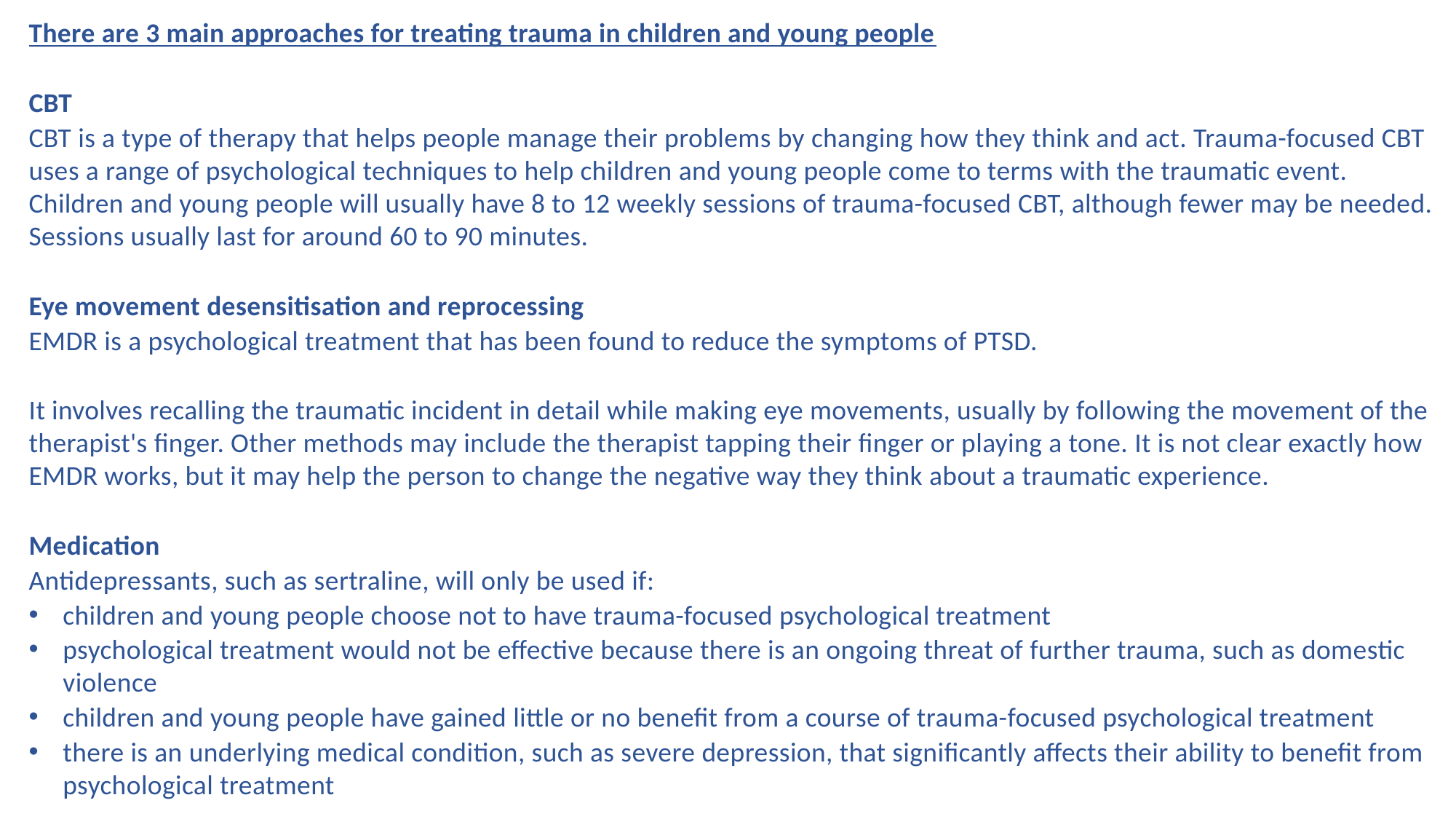

There are 3 main approaches for treating trauma in children and young people

CBT
CBT is a type of therapy that helps people manage their problems by changing how they think and act. Trauma-focused CBT uses a range of psychological techniques to help children and young people come to terms with the traumatic event. Children and young people will usually have 8 to 12 weekly sessions of trauma-focused CBT, although fewer may be needed. Sessions usually last for around 60 to 90 minutes.

Eye movement desensitisation and reprocessing
EMDR is a psychological treatment that has been found to reduce the symptoms of PTSD.

It involves recalling the traumatic incident in detail while making eye movements, usually by following the movement of the therapist's finger. Other methods may include the therapist tapping their finger or playing a tone. It is not clear exactly how EMDR works, but it may help the person to change the negative way they think about a traumatic experience.

Medication
Antidepressants, such as sertraline, will only be used if:
children and young people choose not to have trauma-focused psychological treatment
psychological treatment would not be effective because there is an ongoing threat of further trauma, such as domestic violence
children and young people have gained little or no benefit from a course of trauma-focused psychological treatment
there is an underlying medical condition, such as severe depression, that significantly affects their ability to benefit from psychological treatment